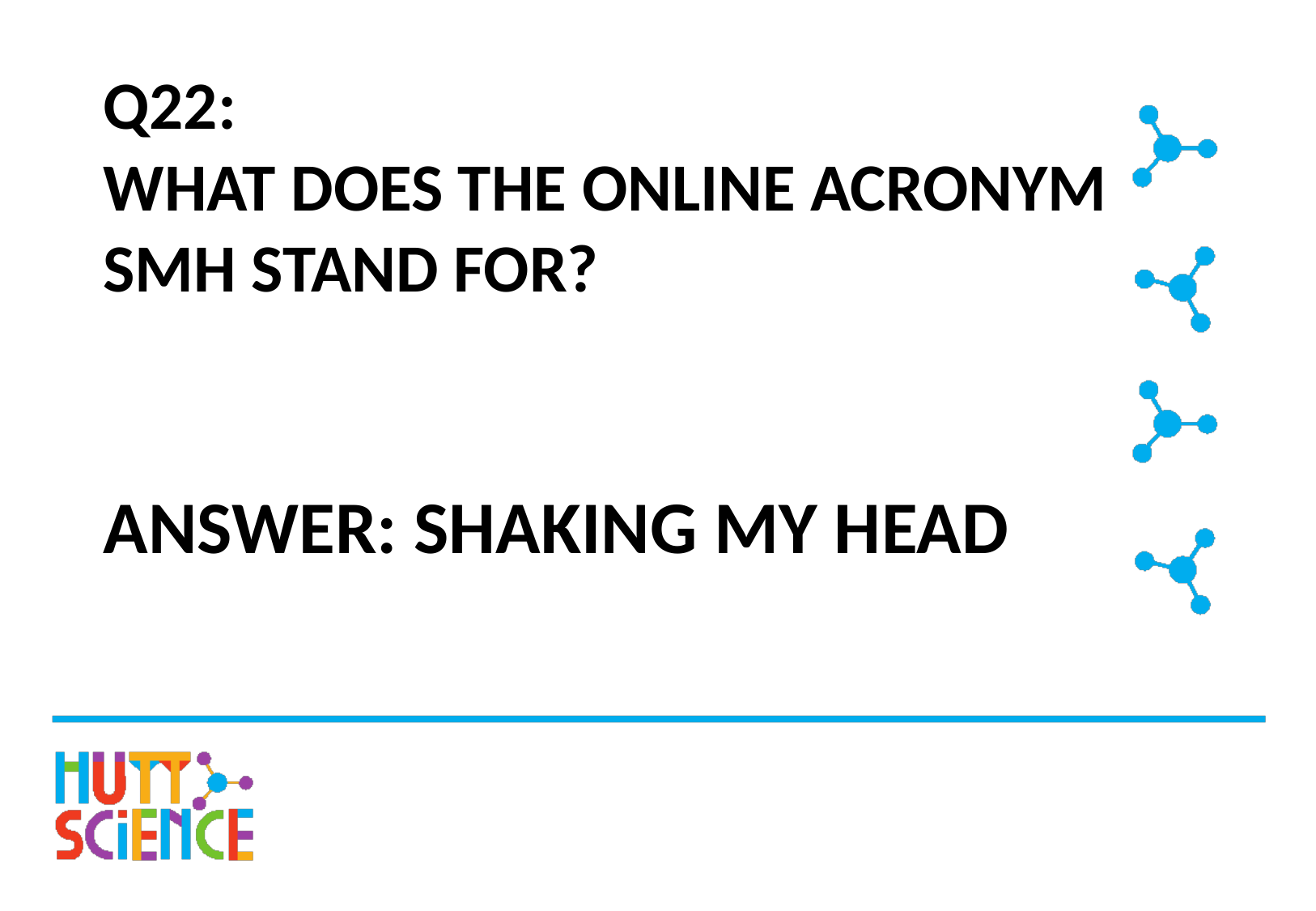

# Q22: WHAT DOES THE ONLINE ACRONYM SMH STAND FOR?
ANSWER: SHAKING MY HEAD